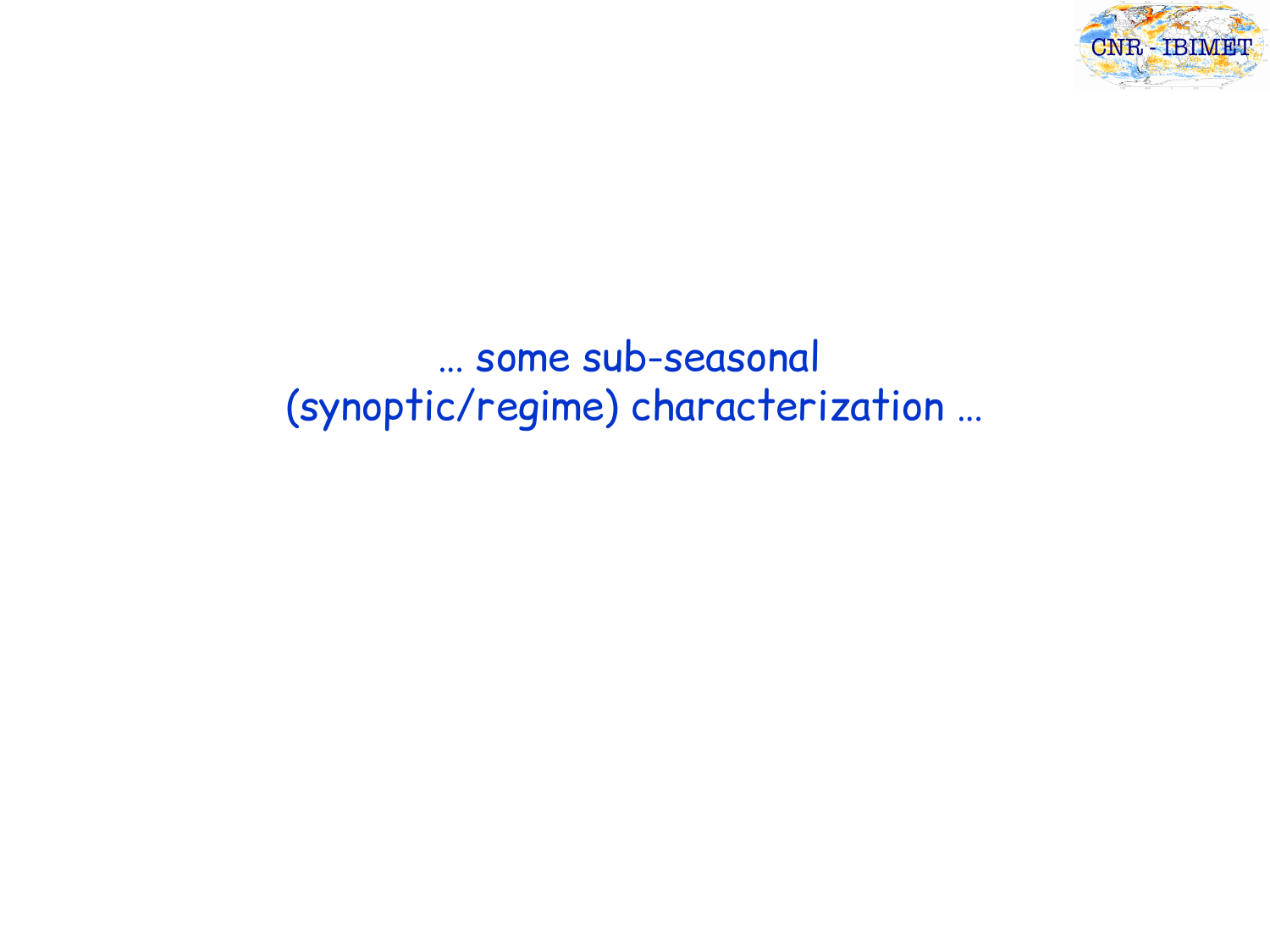

# … some sub-seasonal (synoptic/regime) characterization …